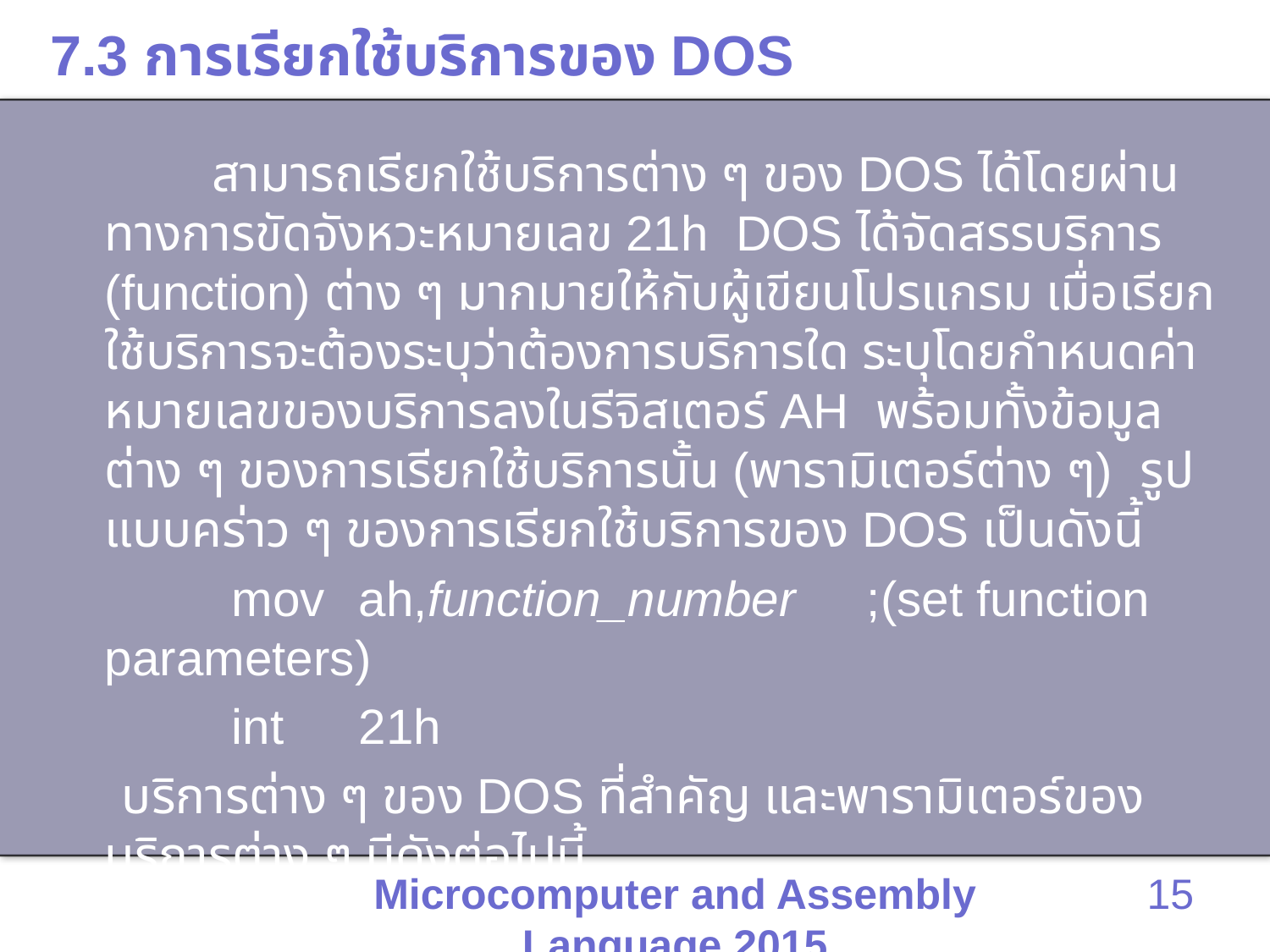

# 7.3 การเรียกใช้บริการของ DOS
            สามารถเรียกใช้บริการต่าง ๆ ของ DOS ได้โดยผ่านทางการขัดจังหวะหมายเลข 21h  DOS ได้จัดสรรบริการ (function) ต่าง ๆ มากมายให้กับผู้เขียนโปรแกรม เมื่อเรียกใช้บริการจะต้องระบุว่าต้องการบริการใด ระบุโดยกำหนดค่าหมายเลขของบริการลงในรีจิสเตอร์ AH  พร้อมทั้งข้อมูลต่าง ๆ ของการเรียกใช้บริการนั้น (พารามิเตอร์ต่าง ๆ)  รูปแบบคร่าว ๆ ของการเรียกใช้บริการของ DOS เป็นดังนี้
		mov	ah,function_number	;(set function parameters)
		int	21h
     บริการต่าง ๆ ของ DOS ที่สำคัญ และพารามิเตอร์ของบริการต่าง ๆ มีดังต่อไปนี้
Microcomputer and Assembly Language 2015
15